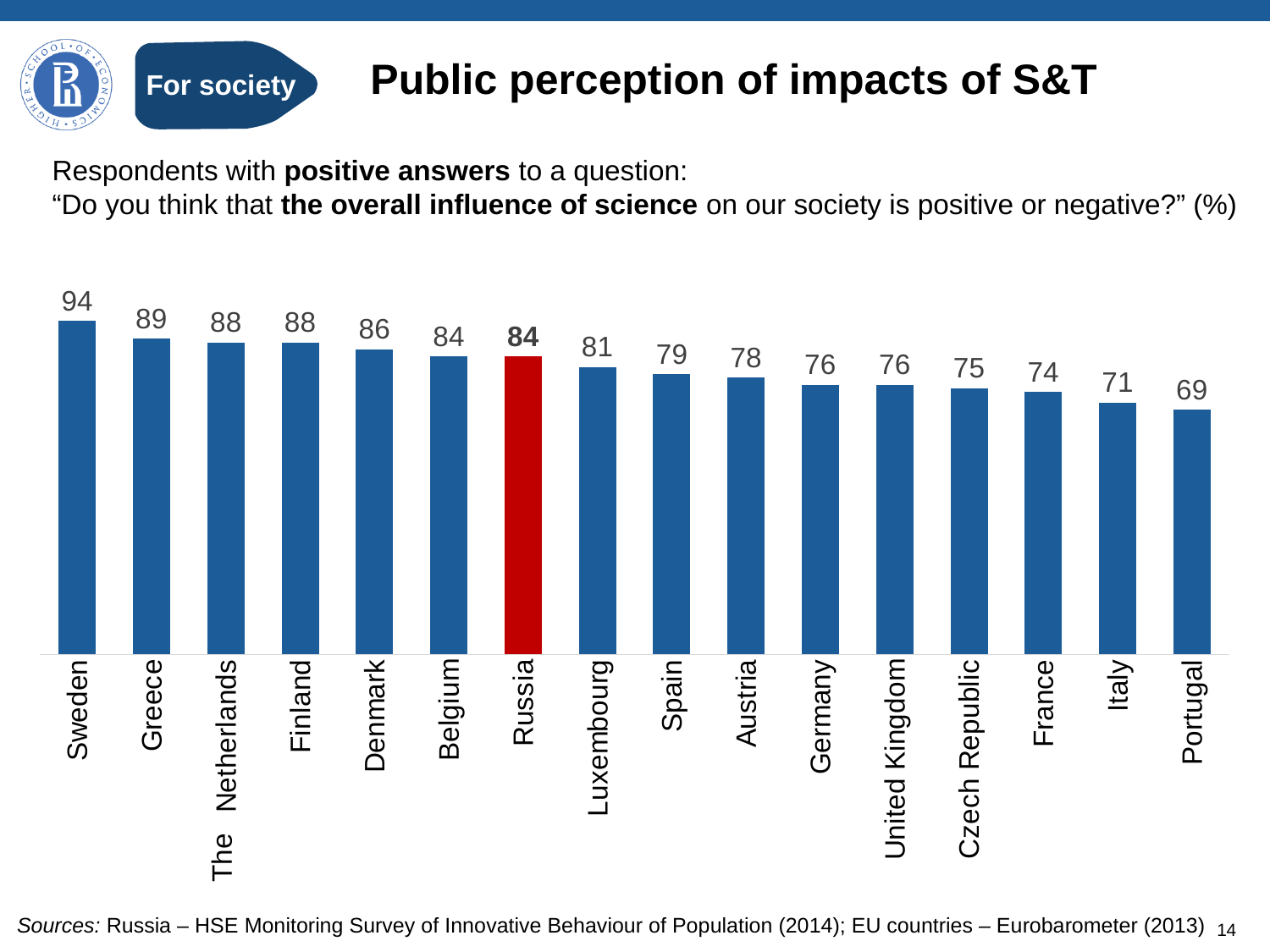

For society
#
Public perception of impacts of S&T
Respondents with positive answers to a question:
“Do you think that the overall influence of science on our society is positive or negative?” (%)

### Chart

| Category |  |
|---|---|
| Sweden | 94.0 |
| Greece | 89.0 |
| Netherlands | 88.0 |
| Finland | 88.0 |
| Denmark | 86.0 |
| Belgium | 84.0 |
| Russia | 84.0 |
| Luxembourg | 81.0 |
| Spain | 79.0 |
| Austria | 78.0 |
| Germany | 76.0 |
| United Kingdom | 76.0 |
| Czech Republic | 75.0 |
| France | 74.0 |
| Italy | 71.00000000000001 |
| Portugal | 69.0 |
The
Sources: Russia – HSE Monitoring Survey of Innovative Behaviour of Population (2014); EU countries – Eurobarometer (2013)
14